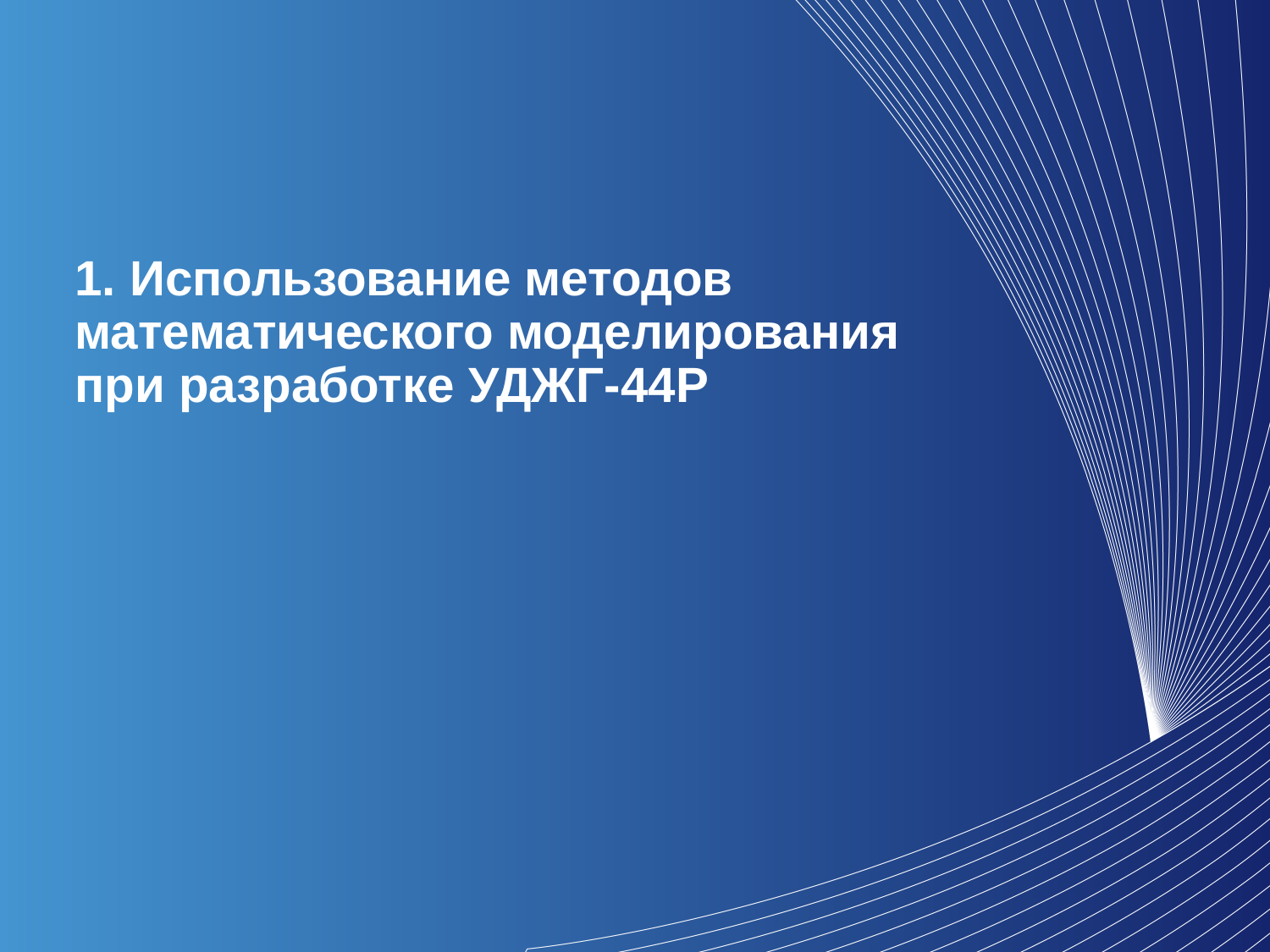

1. Использование методов математического моделирования
при разработке УДЖГ-44Р